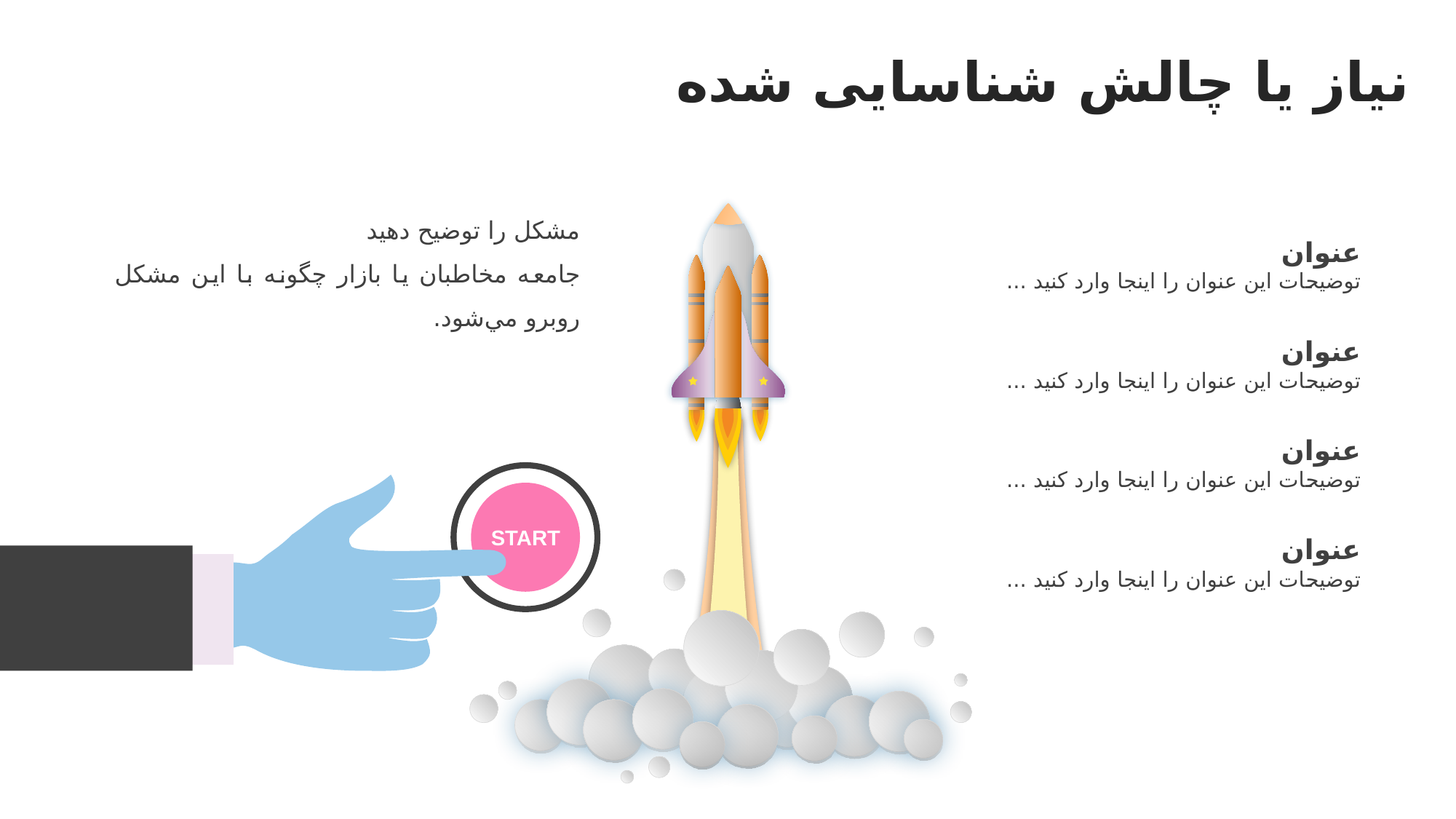

نیاز یا چالش شناسایی شده
مشكل را توضيح دهيد
جامعه مخاطبان يا بازار چگونه با اين مشكل روبرو مي‌شود.

عنوان
توضیحات این عنوان را اینجا وارد کنید ...
عنوان
توضیحات این عنوان را اینجا وارد کنید ...

عنوان
توضیحات این عنوان را اینجا وارد کنید ...

START

عنوان
توضیحات این عنوان را اینجا وارد کنید ...